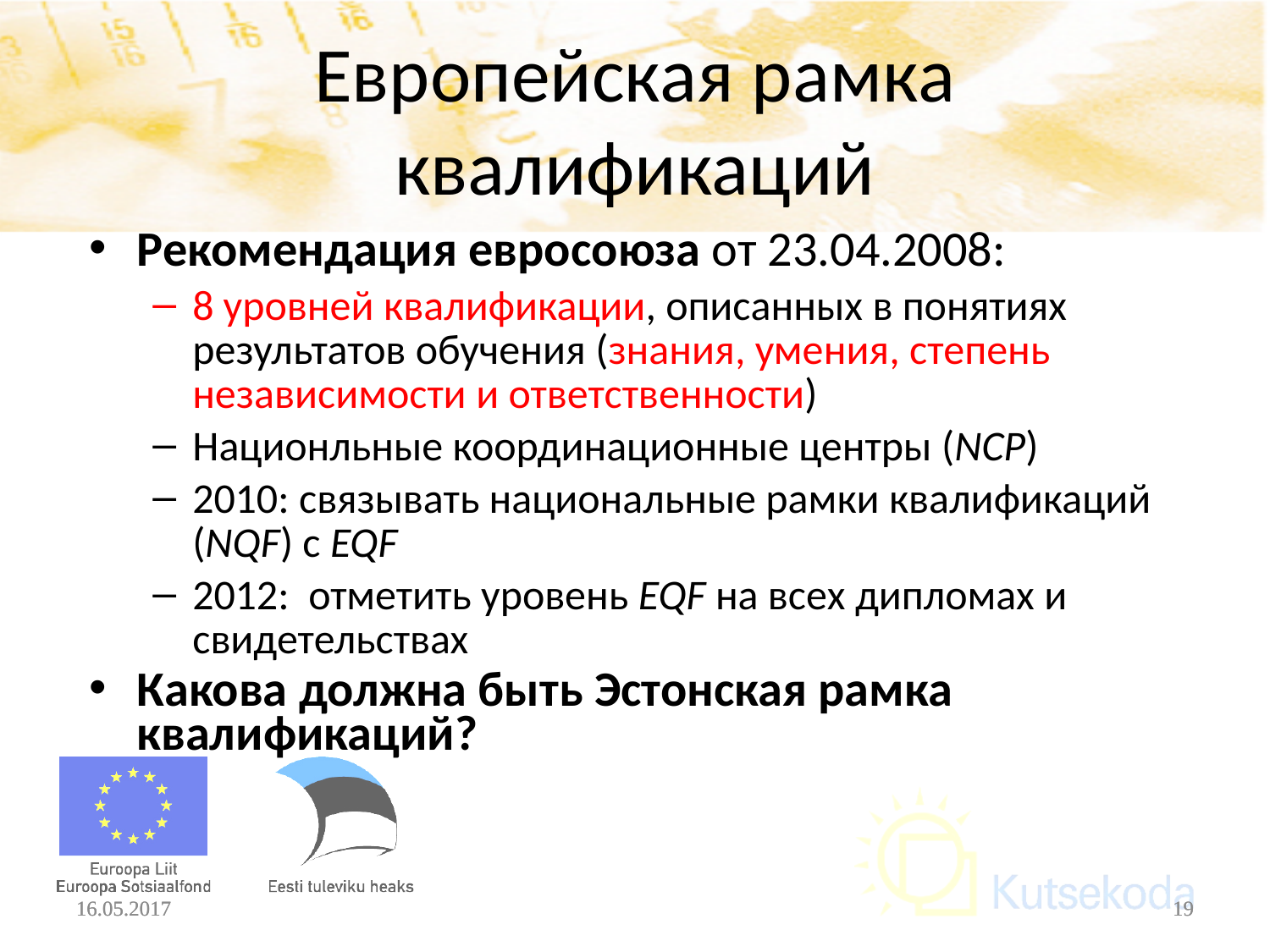

Европейская рамка квалификаций
Pекомендация евросоюза oт 23.04.2008:
8 уровней квалификации, описанных в понятиях результатов обучения (знания, умения, степень независимости и ответственности)
Национльные координационные центры (NCP)
2010: связывать национальные рамки квалификаций (NQF) c EQF
2012:  отметить уровень EQF на всех дипломах и свидетельствах
Какова должна быть Эстонская рамка квалификаций?
16.05.2017

16.05.2017

19

19